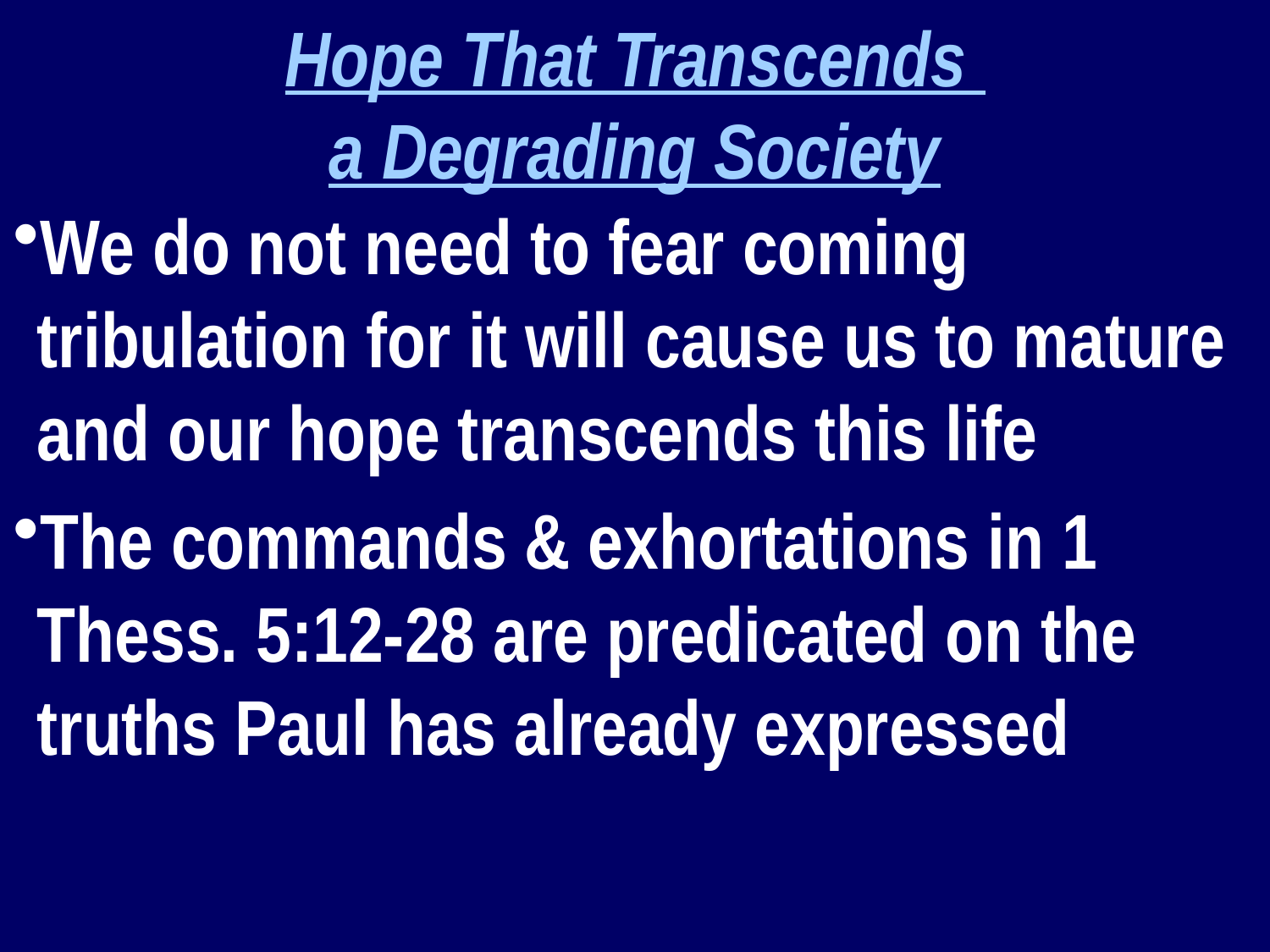

Hope That Transcends
a Degrading Society
We do not need to fear coming tribulation for it will cause us to mature and our hope transcends this life
The commands & exhortations in 1 Thess. 5:12-28 are predicated on the truths Paul has already expressed